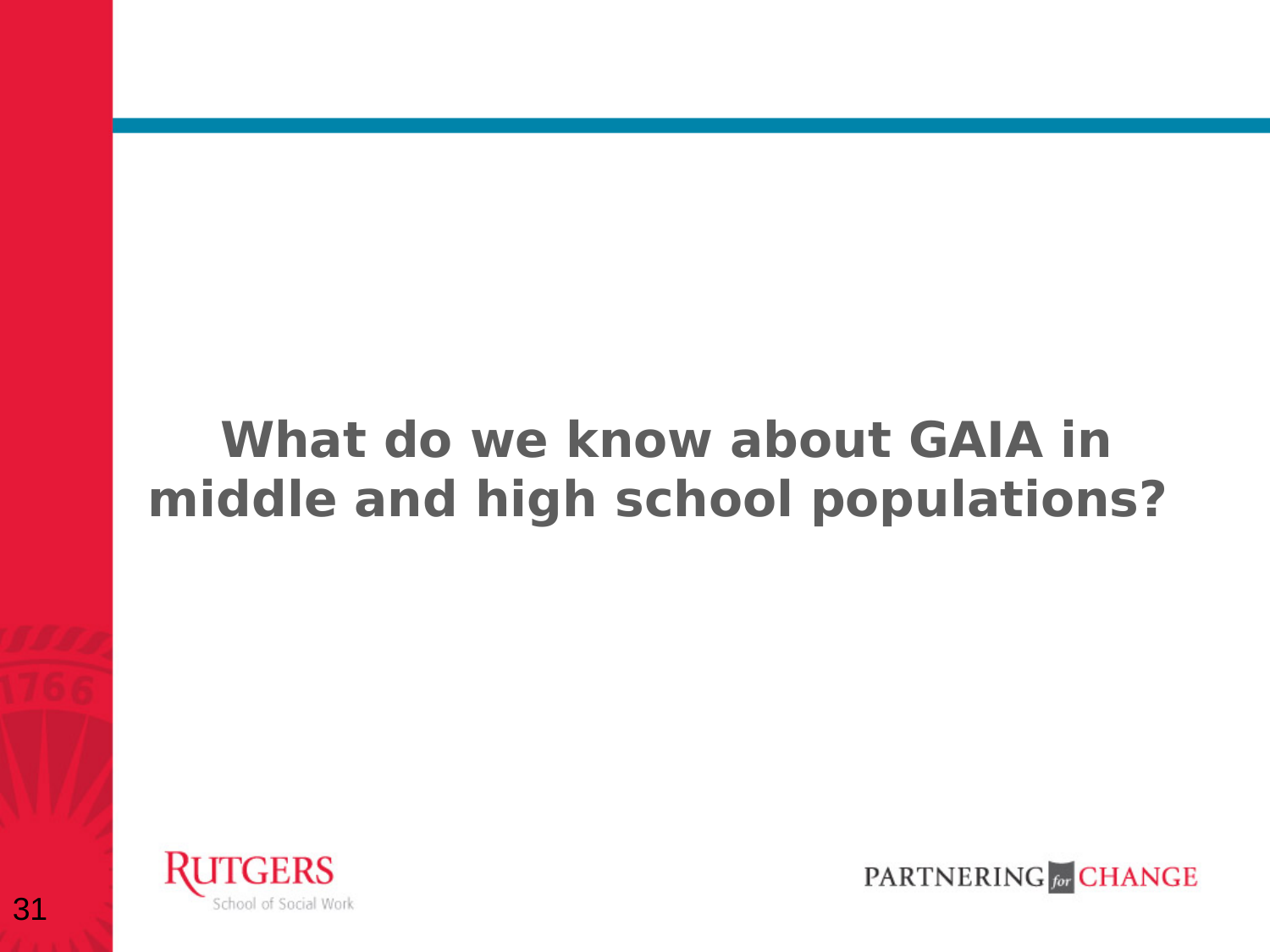

# What do we know about GAIA in middle and high school populations?
31